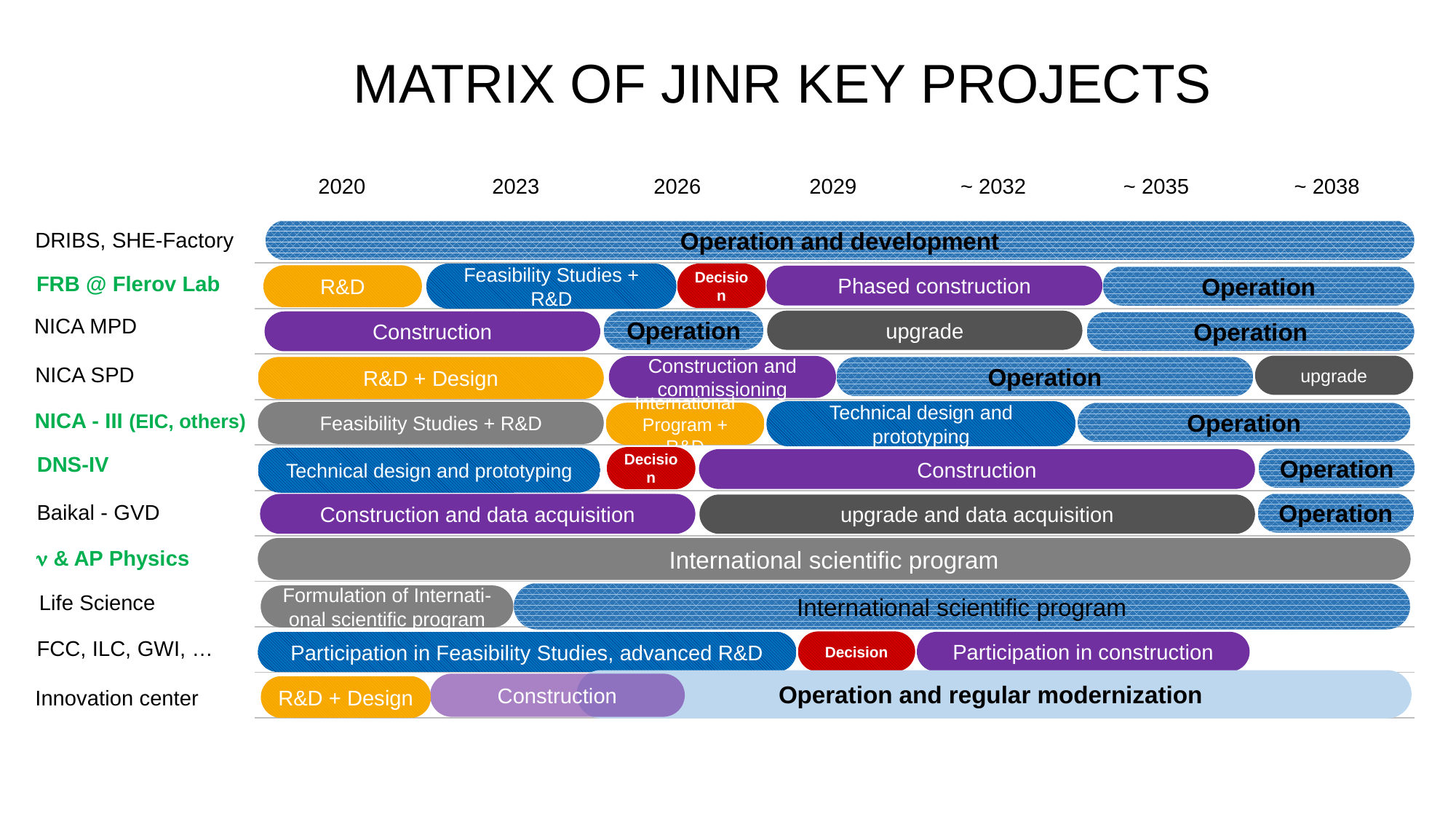

Matrix of JINR Key Projects
| 2020 | 2023 | 2026 | 2029 | ~ 2032 | ~ 2035 | ~ 2038 |
| --- | --- | --- | --- | --- | --- | --- |
|  |  |  |  |  |  |  |
|  |  |  |  |  |  |  |
|  |  |  |  |  |  |  |
|  |  |  |  |  |  |  |
|  |  |  |  |  |  |  |
|  |  |  |  |  |  |  |
|  |  |  |  |  |  |  |
|  |  |  |  |  |  |  |
|  |  |  |  |  |  |  |
|  |  |  |  |  |  |  |
|  |  |  |  |  |  |  |
DRIBS, SHE-Factory

Operation and development
Feasibility Studies + R&D
Decision
FRB @ Flerov Lab
R&D
Phased construction
Operation
NICA MPD
Operation
upgrade
Construction
Operation
upgrade
Construction and commissioning
NICA SPD
R&D + Design
Operation
Technical design and prototyping
NICA - III (EIC, others)
Feasibility Studies + R&D
International Program + R&D
Operation
DNS-IV
Decision
Technical design and prototyping
Operation
Construction
Operation
Construction and data acquisition
upgrade and data acquisition
Baikal - GVD
International scientific program
ν & AP Physics
Life Science
International scientific program
Formulation of Internati-onal scientific program
FCC, ILC, GWI, …
Decision
Participation in construction
Participation in Feasibility Studies, advanced R&D
Operation and regular modernization
Construction
R&D + Design
Innovation center